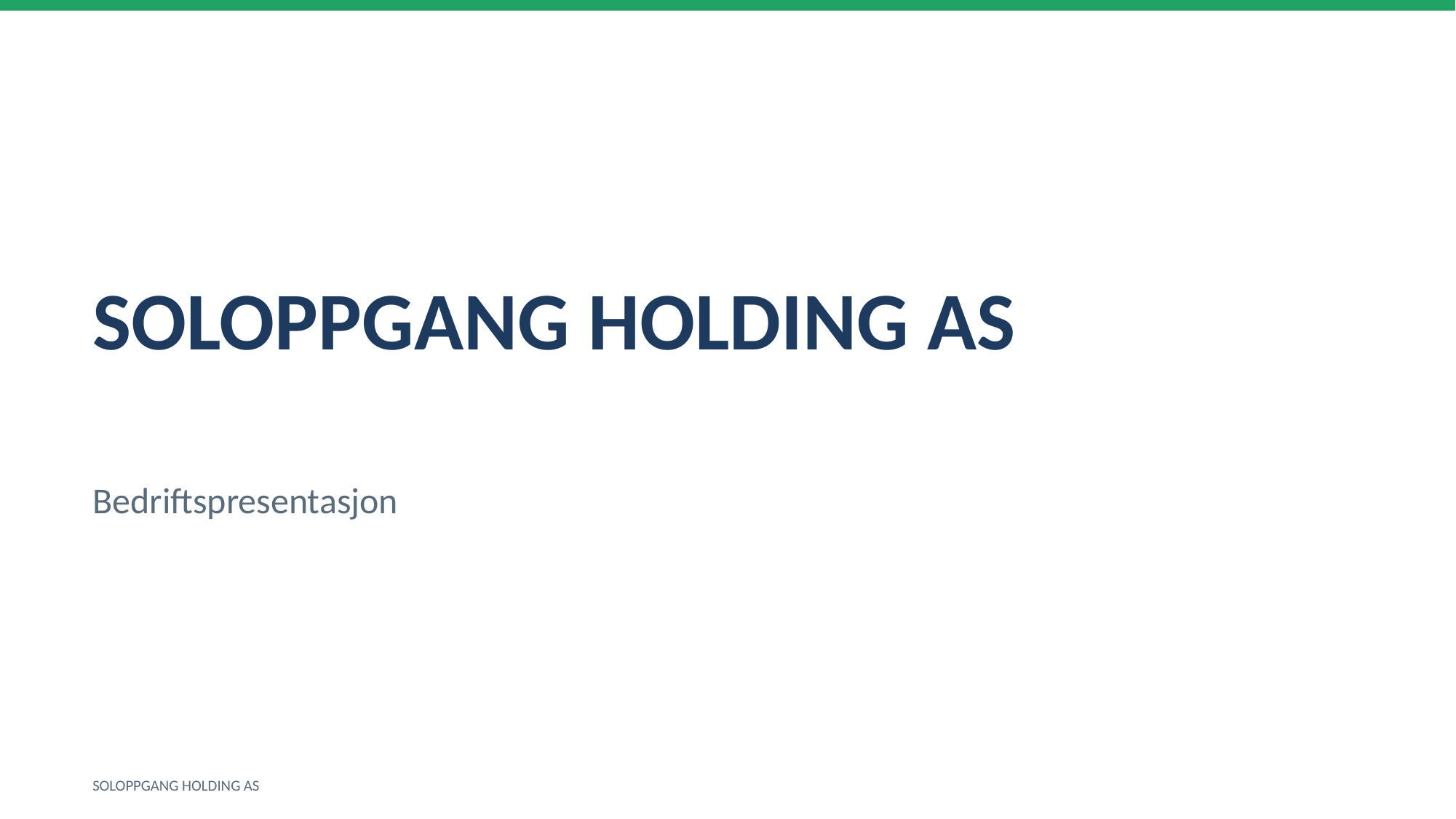

SOLOPPGANG HOLDING AS
Bedriftspresentasjon
SOLOPPGANG HOLDING AS